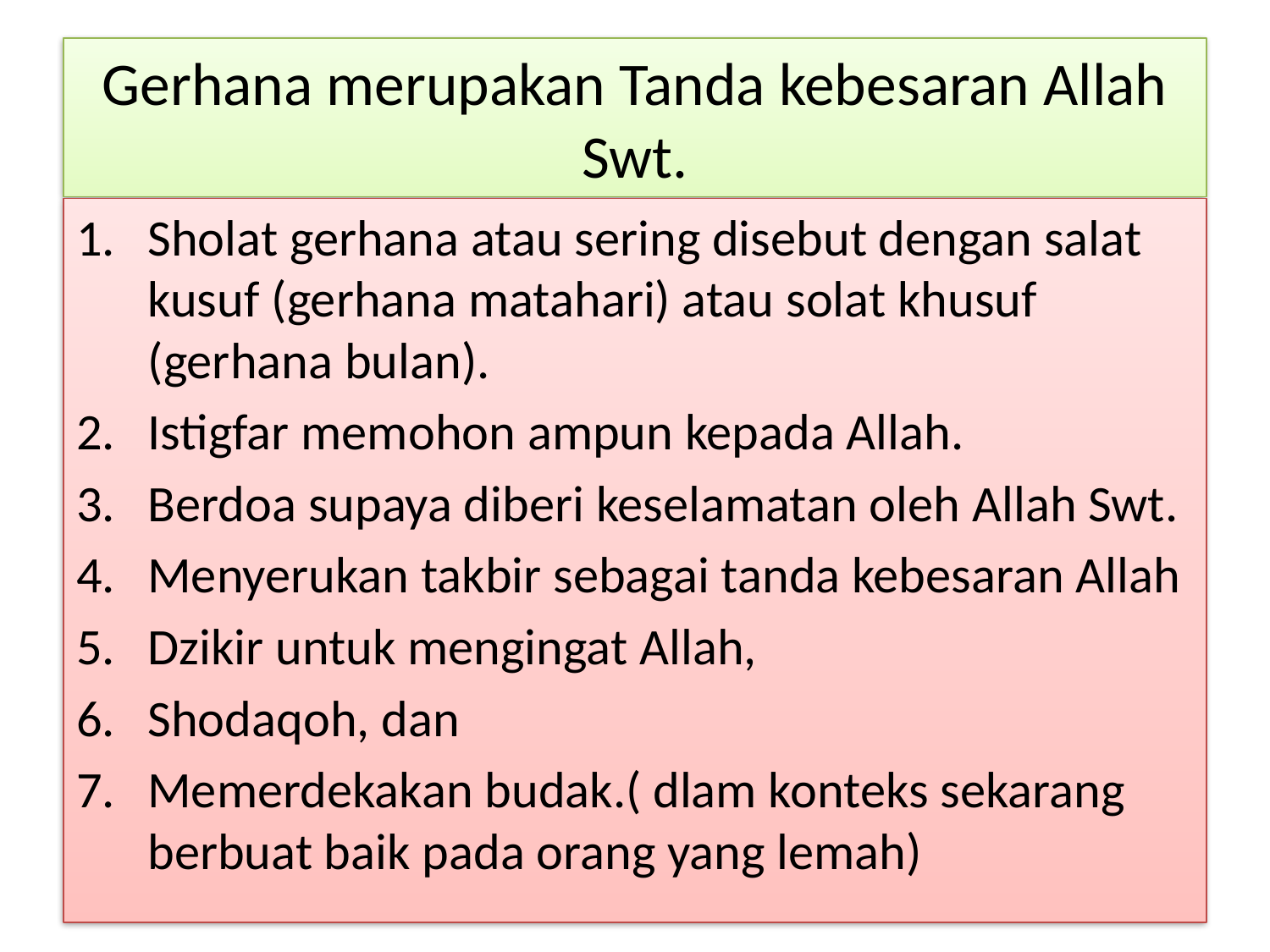

# Gerhana merupakan Tanda kebesaran Allah Swt.
Sholat gerhana atau sering disebut dengan salat kusuf (gerhana matahari) atau solat khusuf (gerhana bulan).
Istigfar memohon ampun kepada Allah.
Berdoa supaya diberi keselamatan oleh Allah Swt.
Menyerukan takbir sebagai tanda kebesaran Allah
Dzikir untuk mengingat Allah,
Shodaqoh, dan
Memerdekakan budak.( dlam konteks sekarang berbuat baik pada orang yang lemah)